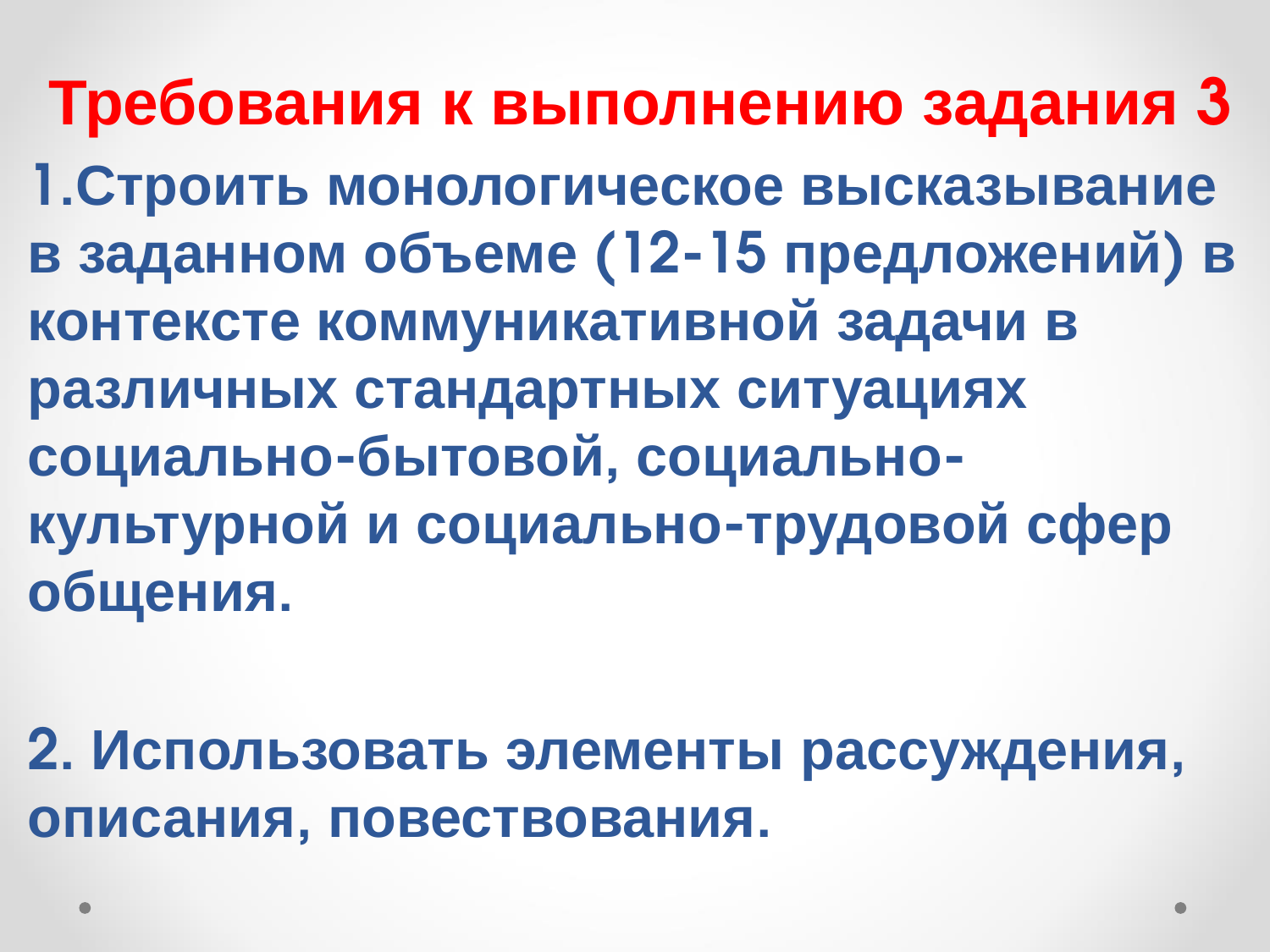

Требования к выполнению задания 3
1.Строить монологическое высказывание в заданном объеме (12-15 предложений) в контексте коммуникативной задачи в различных стандартных ситуациях социально-бытовой, социально-культурной и социально-трудовой сфер общения.

2. Использовать элементы рассуждения, описания, повествования.